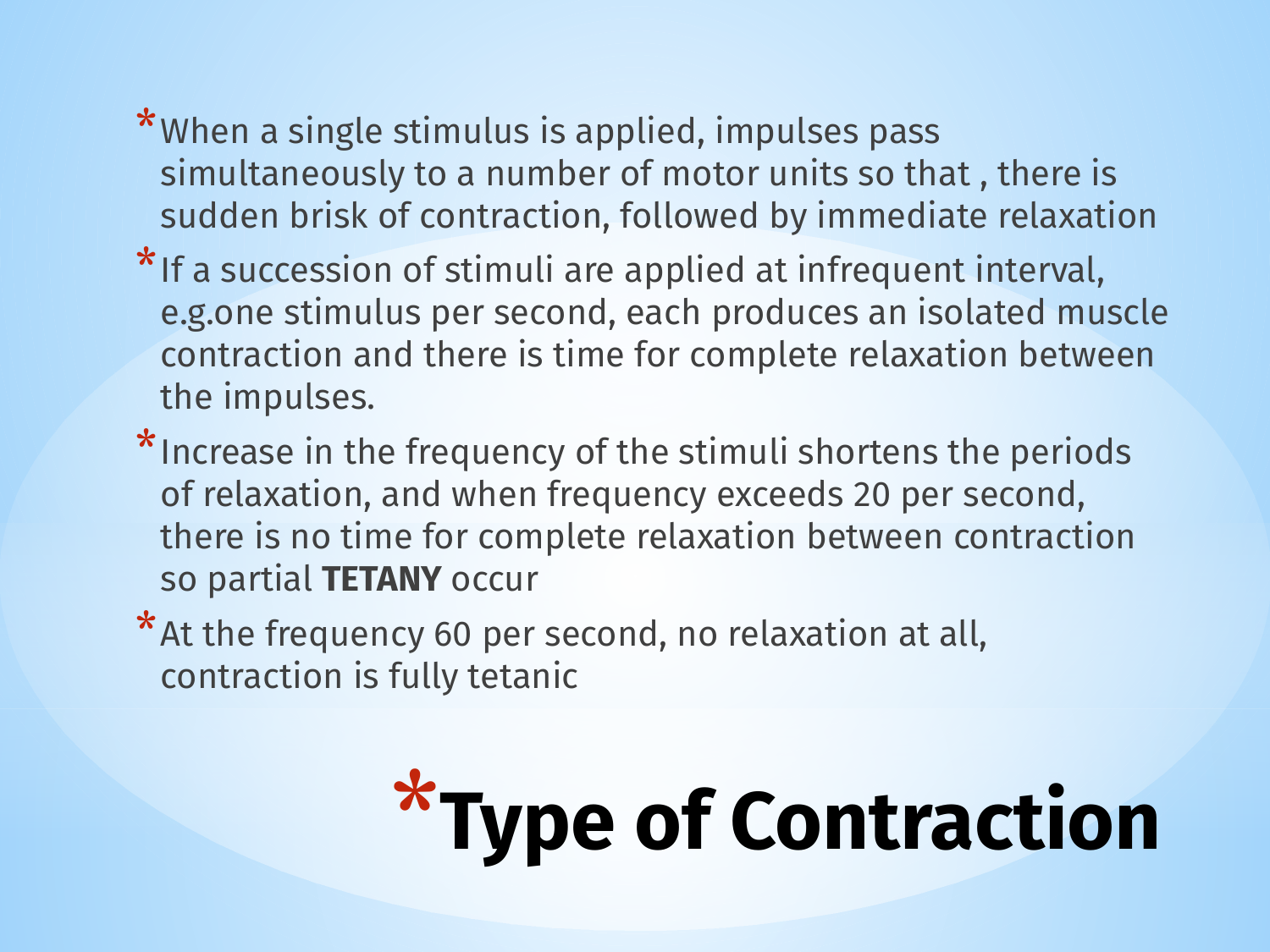

When a single stimulus is applied, impulses pass simultaneously to a number of motor units so that , there is sudden brisk of contraction, followed by immediate relaxation
If a succession of stimuli are applied at infrequent interval, e.g.one stimulus per second, each produces an isolated muscle contraction and there is time for complete relaxation between the impulses.
Increase in the frequency of the stimuli shortens the periods of relaxation, and when frequency exceeds 20 per second, there is no time for complete relaxation between contraction so partial TETANY occur
At the frequency 60 per second, no relaxation at all, contraction is fully tetanic

# Type of Contraction